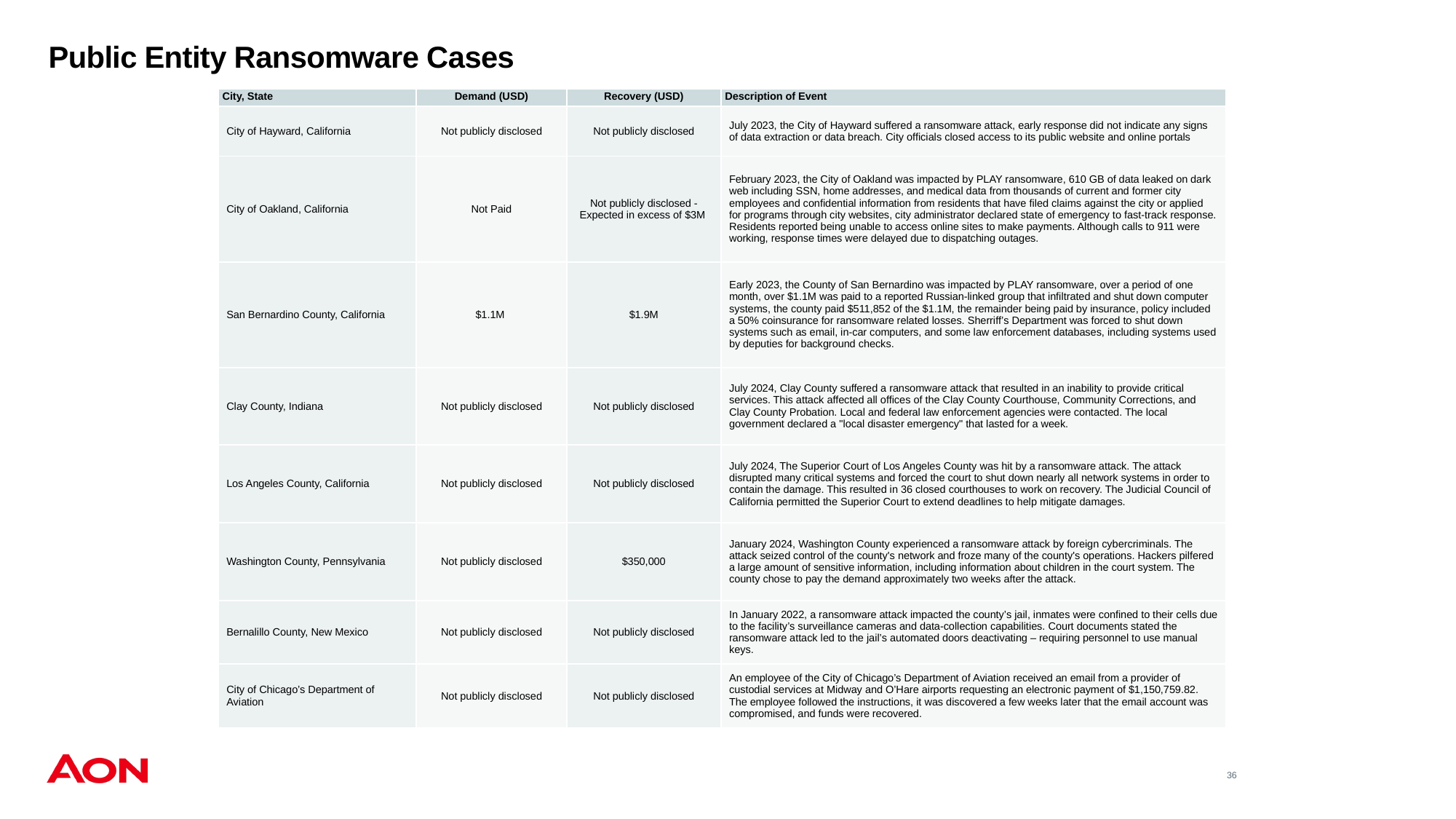

# Public Entity Ransomware Cases
| City, State | Demand (USD) | Recovery (USD) | Description of Event |
| --- | --- | --- | --- |
| City of Hayward, California | Not publicly disclosed | Not publicly disclosed | July 2023, the City of Hayward suffered a ransomware attack, early response did not indicate any signs of data extraction or data breach. City officials closed access to its public website and online portals |
| City of Oakland, California | Not Paid | Not publicly disclosed - Expected in excess of $3M | February 2023, the City of Oakland was impacted by PLAY ransomware, 610 GB of data leaked on dark web including SSN, home addresses, and medical data from thousands of current and former city employees and confidential information from residents that have filed claims against the city or applied for programs through city websites, city administrator declared state of emergency to fast-track response. Residents reported being unable to access online sites to make payments. Although calls to 911 were working, response times were delayed due to dispatching outages. |
| San Bernardino County, California | $1.1M | $1.9M | Early 2023, the County of San Bernardino was impacted by PLAY ransomware, over a period of one month, over $1.1M was paid to a reported Russian-linked group that infiltrated and shut down computer systems, the county paid $511,852 of the $1.1M, the remainder being paid by insurance, policy included a 50% coinsurance for ransomware related losses. Sherriff’s Department was forced to shut down systems such as email, in-car computers, and some law enforcement databases, including systems used by deputies for background checks. |
| Clay County, Indiana | Not publicly disclosed | Not publicly disclosed | July 2024, Clay County suffered a ransomware attack that resulted in an inability to provide critical services. This attack affected all offices of the Clay County Courthouse, Community Corrections, and Clay County Probation. Local and federal law enforcement agencies were contacted. The local government declared a "local disaster emergency" that lasted for a week. |
| Los Angeles County, California | Not publicly disclosed | Not publicly disclosed | July 2024, The Superior Court of Los Angeles County was hit by a ransomware attack. The attack disrupted many critical systems and forced the court to shut down nearly all network systems in order to contain the damage. This resulted in 36 closed courthouses to work on recovery. The Judicial Council of California permitted the Superior Court to extend deadlines to help mitigate damages. |
| Washington County, Pennsylvania | Not publicly disclosed | $350,000 | January 2024, Washington County experienced a ransomware attack by foreign cybercriminals. The attack seized control of the county's network and froze many of the county's operations. Hackers pilfered a large amount of sensitive information, including information about children in the court system. The county chose to pay the demand approximately two weeks after the attack. |
| Bernalillo County, New Mexico | Not publicly disclosed | Not publicly disclosed | In January 2022, a ransomware attack impacted the county’s jail, inmates were confined to their cells due to the facility’s surveillance cameras and data-collection capabilities. Court documents stated the ransomware attack led to the jail’s automated doors deactivating – requiring personnel to use manual keys. |
| City of Chicago’s Department of Aviation | Not publicly disclosed | Not publicly disclosed | An employee of the City of Chicago’s Department of Aviation received an email from a provider of custodial services at Midway and O’Hare airports requesting an electronic payment of $1,150,759.82. The employee followed the instructions, it was discovered a few weeks later that the email account was compromised, and funds were recovered. |
36